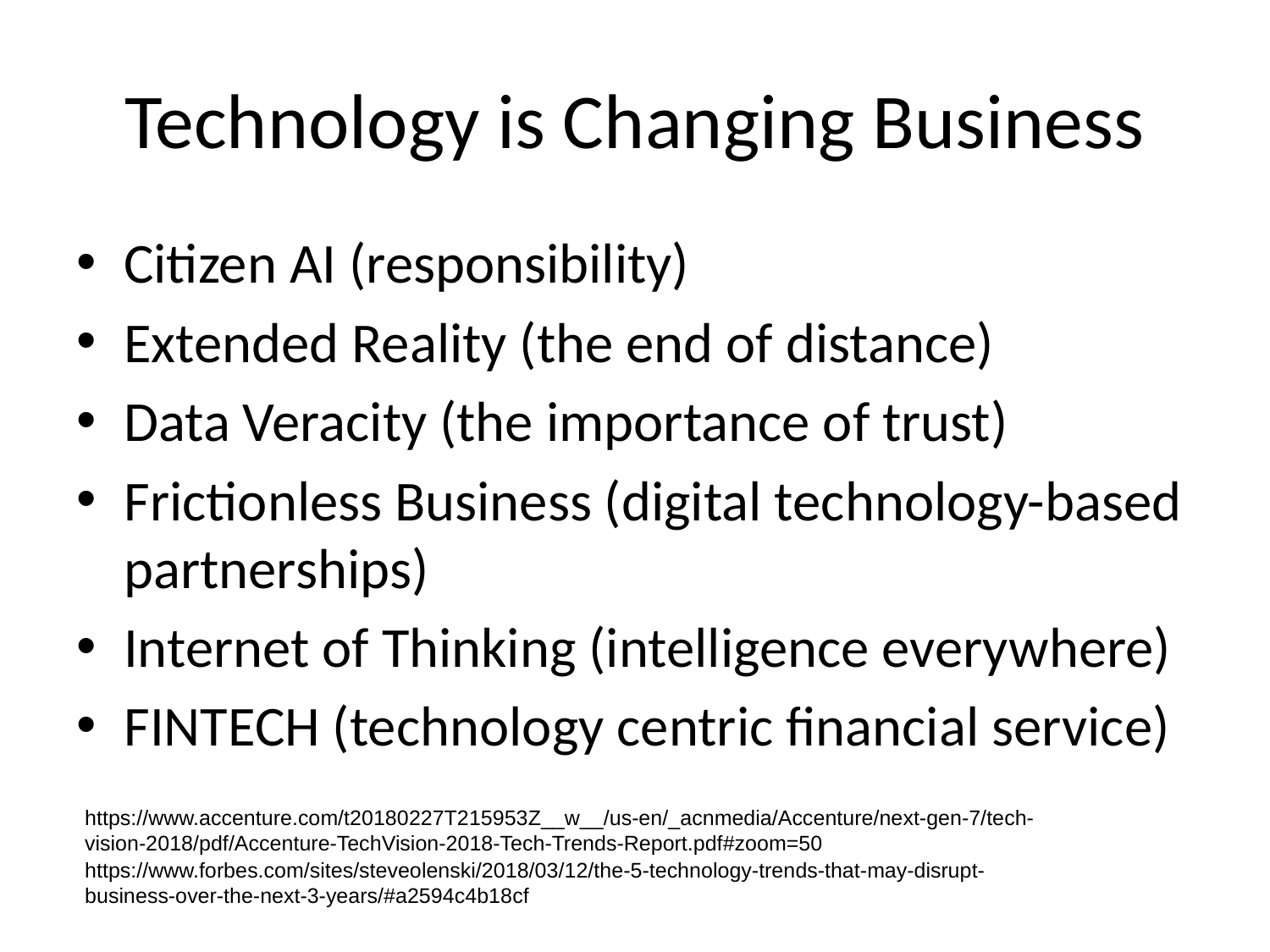

# Technology is Changing Business
Citizen AI (responsibility)
Extended Reality (the end of distance)
Data Veracity (the importance of trust)
Frictionless Business (digital technology-based partnerships)
Internet of Thinking (intelligence everywhere)
FINTECH (technology centric financial service)

https://www.accenture.com/t20180227T215953Z__w__/us-en/_acnmedia/Accenture/next-gen-7/tech-vision-2018/pdf/Accenture-TechVision-2018-Tech-Trends-Report.pdf#zoom=50
https://www.forbes.com/sites/steveolenski/2018/03/12/the-5-technology-trends-that-may-disrupt-business-over-the-next-3-years/#a2594c4b18cf